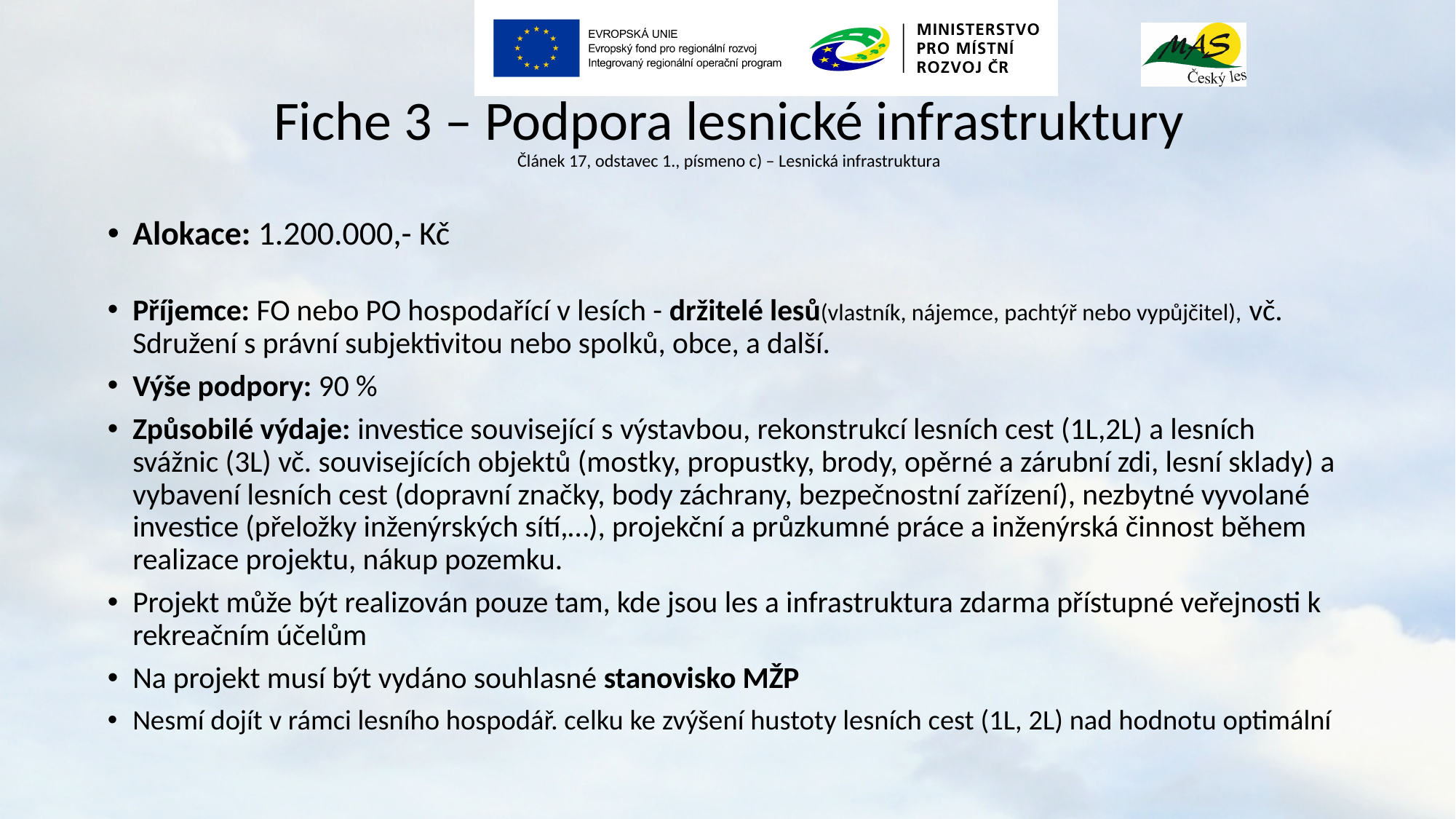

# Fiche 3 – Podpora lesnické infrastruktury Článek 17, odstavec 1., písmeno c) – Lesnická infrastruktura
Alokace: 1.200.000,- Kč

Příjemce: FO nebo PO hospodařící v lesích - držitelé lesů(vlastník, nájemce, pachtýř nebo vypůjčitel), vč. Sdružení s právní subjektivitou nebo spolků, obce, a další.
Výše podpory: 90 %
Způsobilé výdaje: investice související s výstavbou, rekonstrukcí lesních cest (1L,2L) a lesních svážnic (3L) vč. souvisejících objektů (mostky, propustky, brody, opěrné a zárubní zdi, lesní sklady) a vybavení lesních cest (dopravní značky, body záchrany, bezpečnostní zařízení), nezbytné vyvolané investice (přeložky inženýrských sítí,…), projekční a průzkumné práce a inženýrská činnost během realizace projektu, nákup pozemku.
Projekt může být realizován pouze tam, kde jsou les a infrastruktura zdarma přístupné veřejnosti k rekreačním účelům
Na projekt musí být vydáno souhlasné stanovisko MŽP
Nesmí dojít v rámci lesního hospodář. celku ke zvýšení hustoty lesních cest (1L, 2L) nad hodnotu optimální